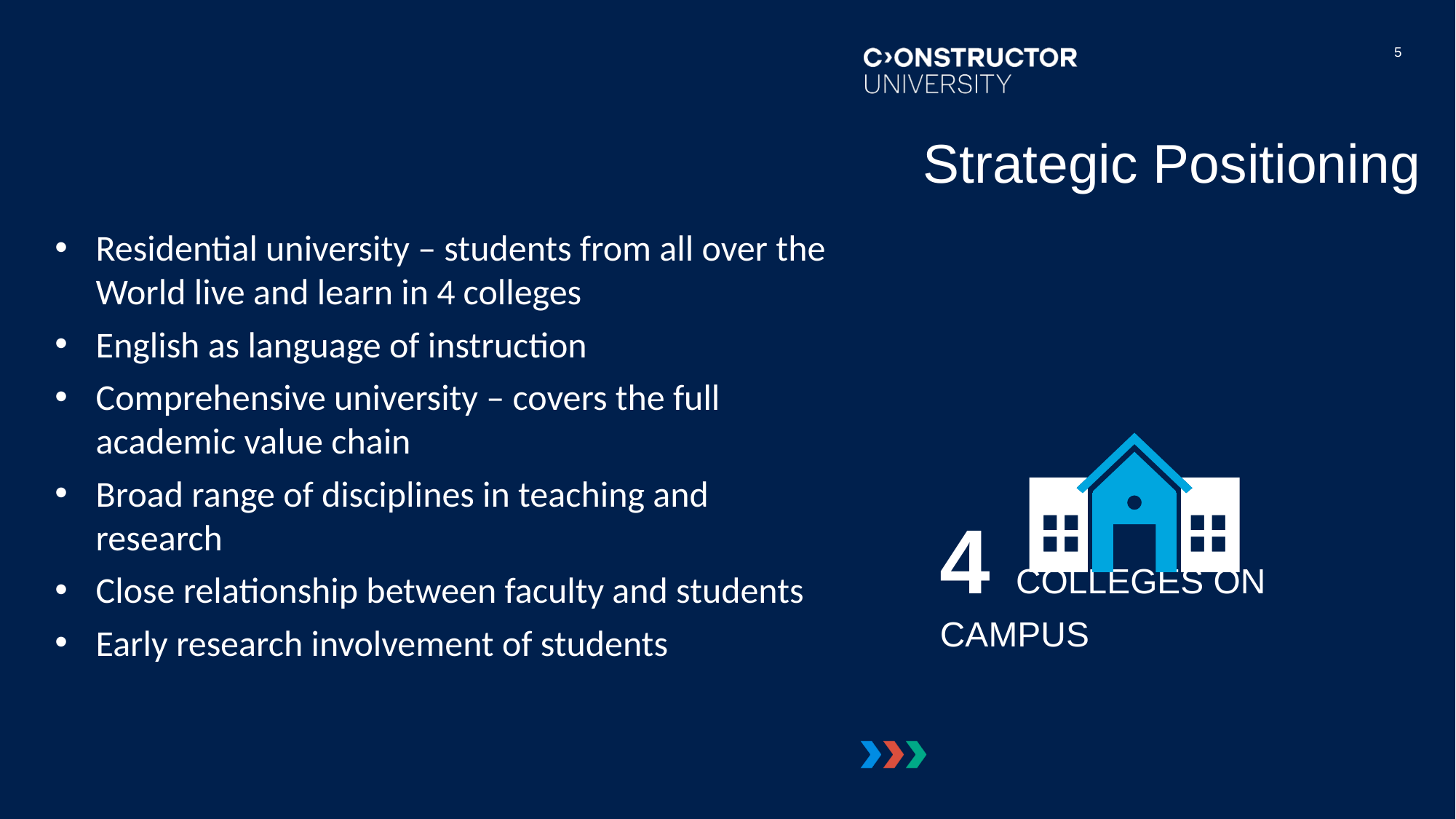

5
# Strategic Positioning

Residential university – students from all over the World live and learn in 4 colleges
English as language of instruction
Comprehensive university – covers the full academic value chain
Broad range of disciplines in teaching and research
Close relationship between faculty and students
Early research involvement of students

4 COLLEGES ON CAMPUS